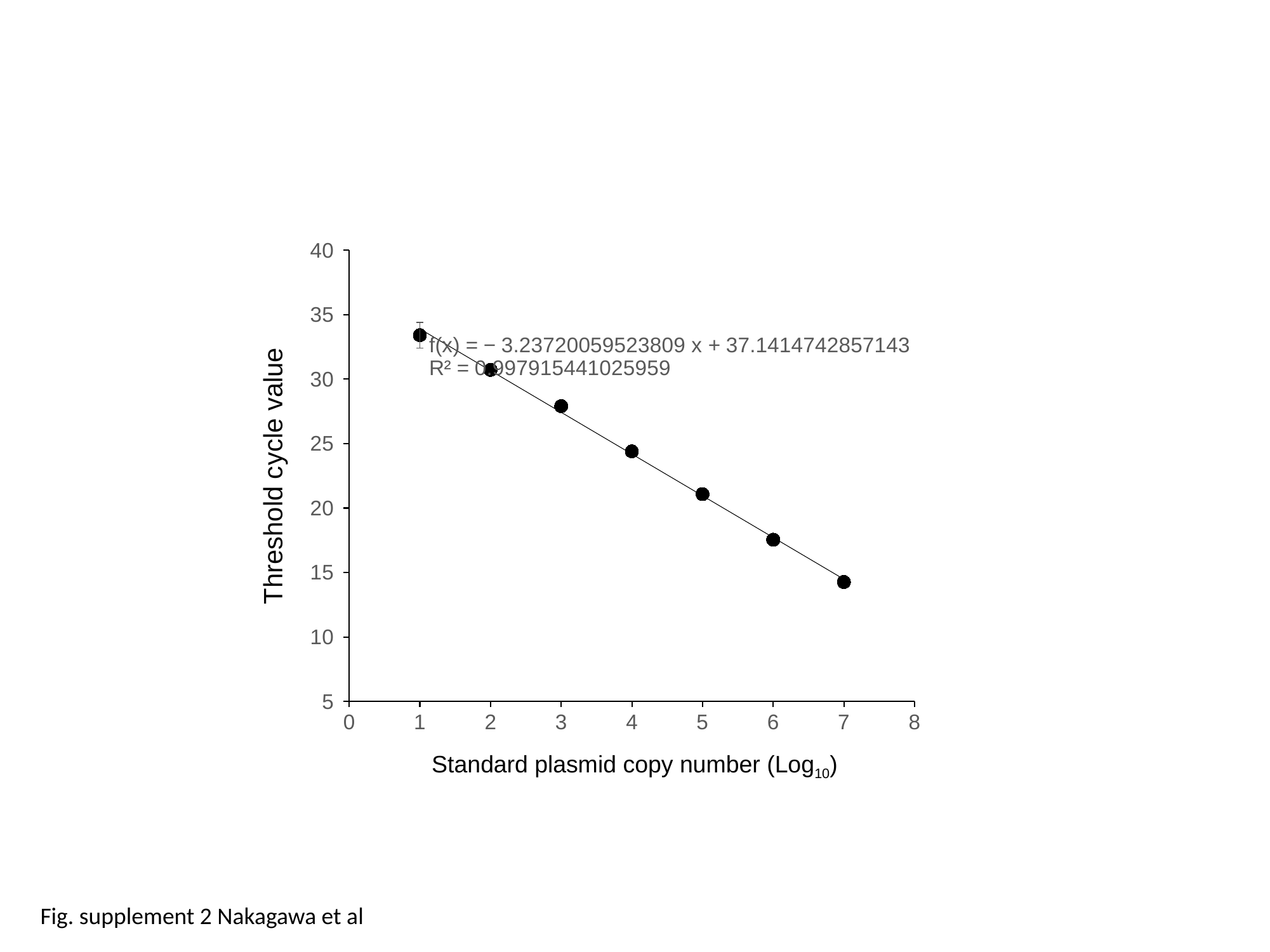

### Chart

| Category |  |
|---|---|
Threshold cycle value
Standard plasmid copy number (Log10)
Fig. supplement 2 Nakagawa et al